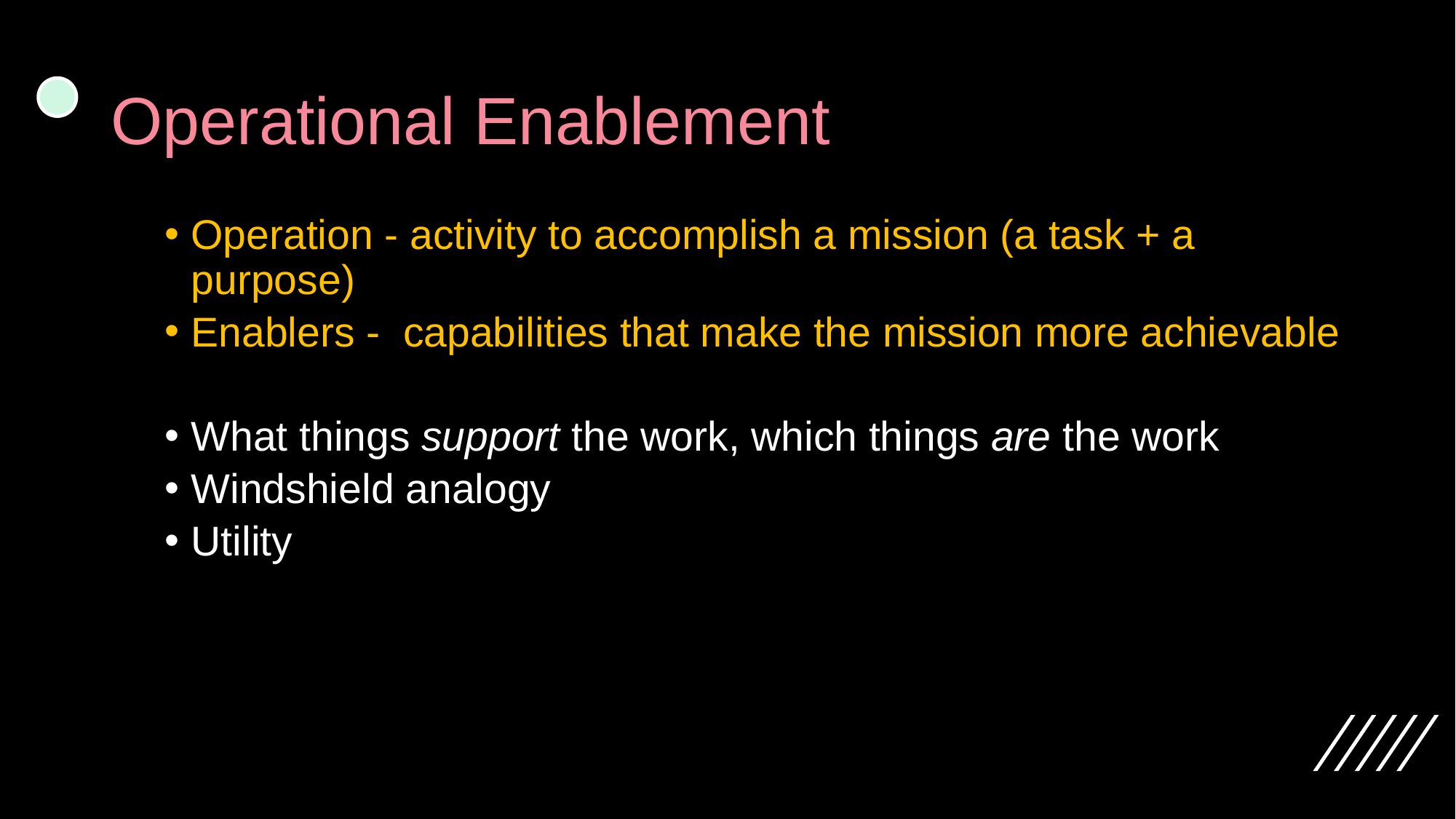

# Operational Enablement

Operation - activity to accomplish a mission (a task + a purpose)
Enablers -  capabilities that make the mission more achievable

What things support the work, which things are the work
Windshield analogy
Utility